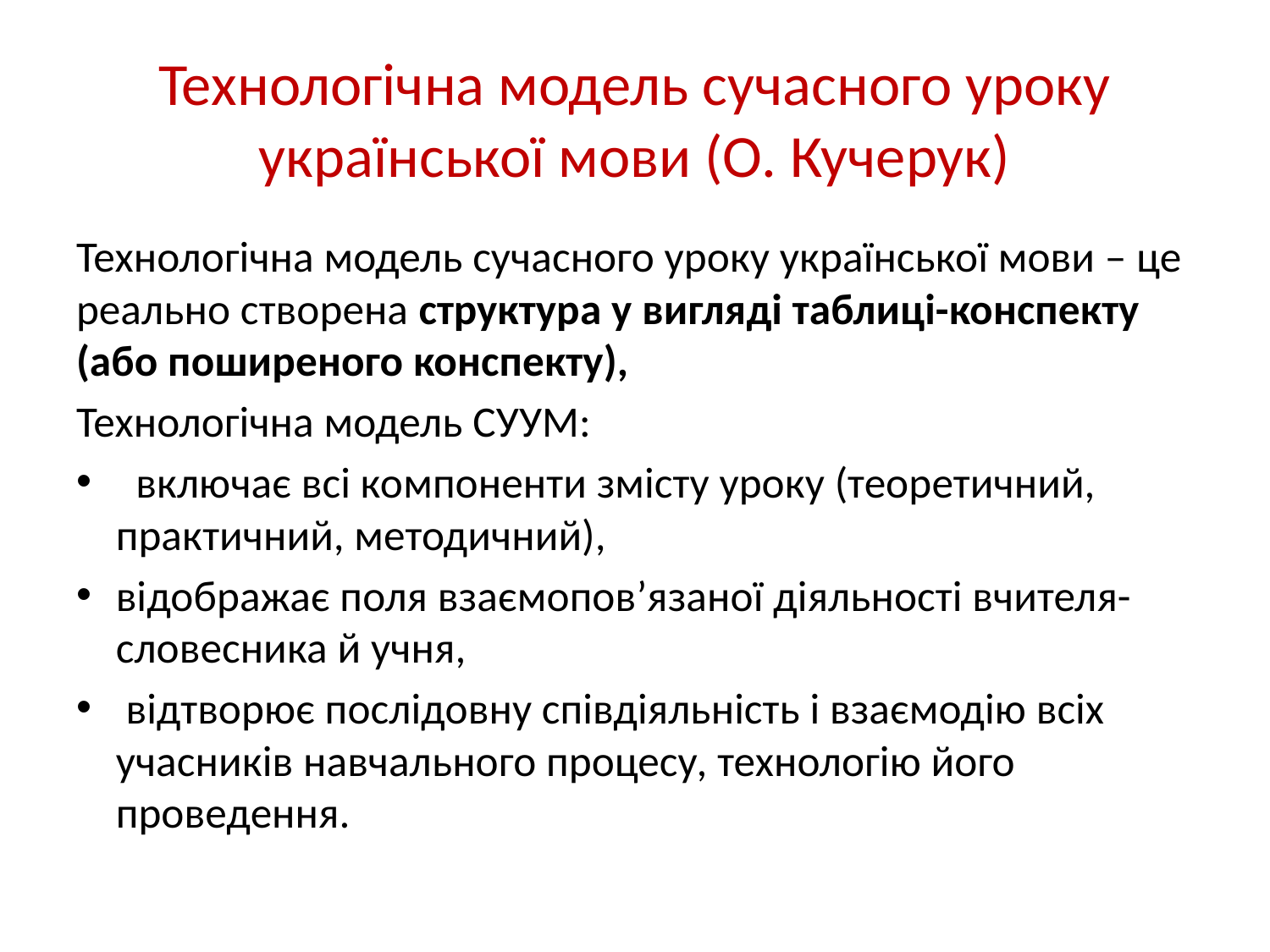

# Технологічна модель сучасного уроку української мови (О. Кучерук)
Технологічна модель сучасного уроку української мови – це реально створена структура у вигляді таблиці-конспекту (або поширеного конспекту),
Технологічна модель СУУМ:
  включає всі компоненти змісту уроку (теоретичний, практичний, методичний),
відображає поля взаємопов’язаної діяльності вчителя-словесника й учня,
 відтворює послідовну співдіяльність і взаємодію всіх учасників навчального процесу, технологію його проведення.